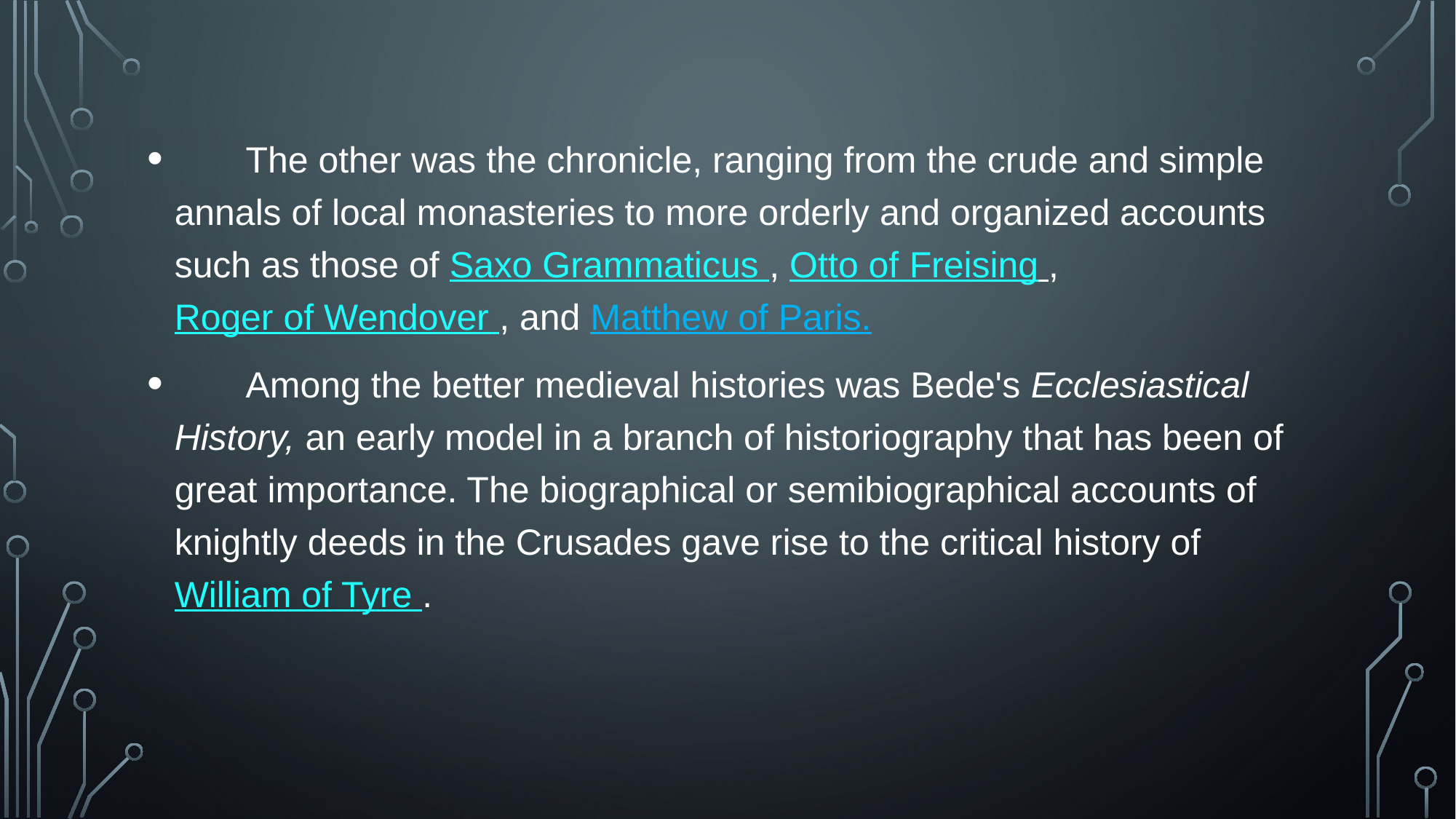

The other was the chronicle, ranging from the crude and simple annals of local monasteries to more orderly and organized accounts such as those of Saxo Grammaticus , Otto of Freising , Roger of Wendover , and Matthew of Paris.
       Among the better medieval histories was Bede's Ecclesiastical History, an early model in a branch of historiography that has been of great importance. The biographical or semibiographical accounts of knightly deeds in the Crusades gave rise to the critical history of William of Tyre .